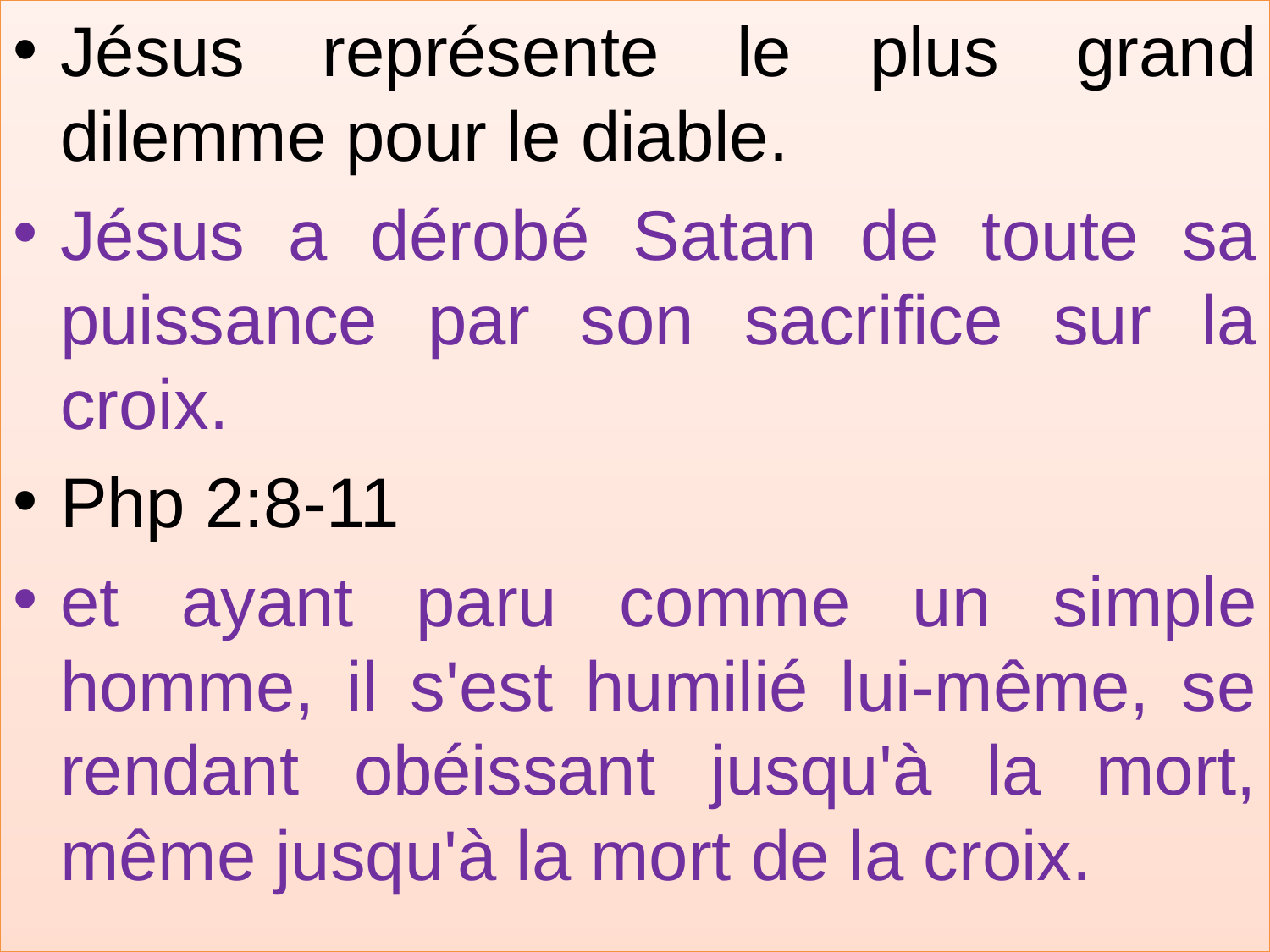

Jésus représente le plus grand dilemme pour le diable.
Jésus a dérobé Satan de toute sa puissance par son sacrifice sur la croix.
Php 2:8-11
et ayant paru comme un simple homme, il s'est humilié lui-même, se rendant obéissant jusqu'à la mort, même jusqu'à la mort de la croix.